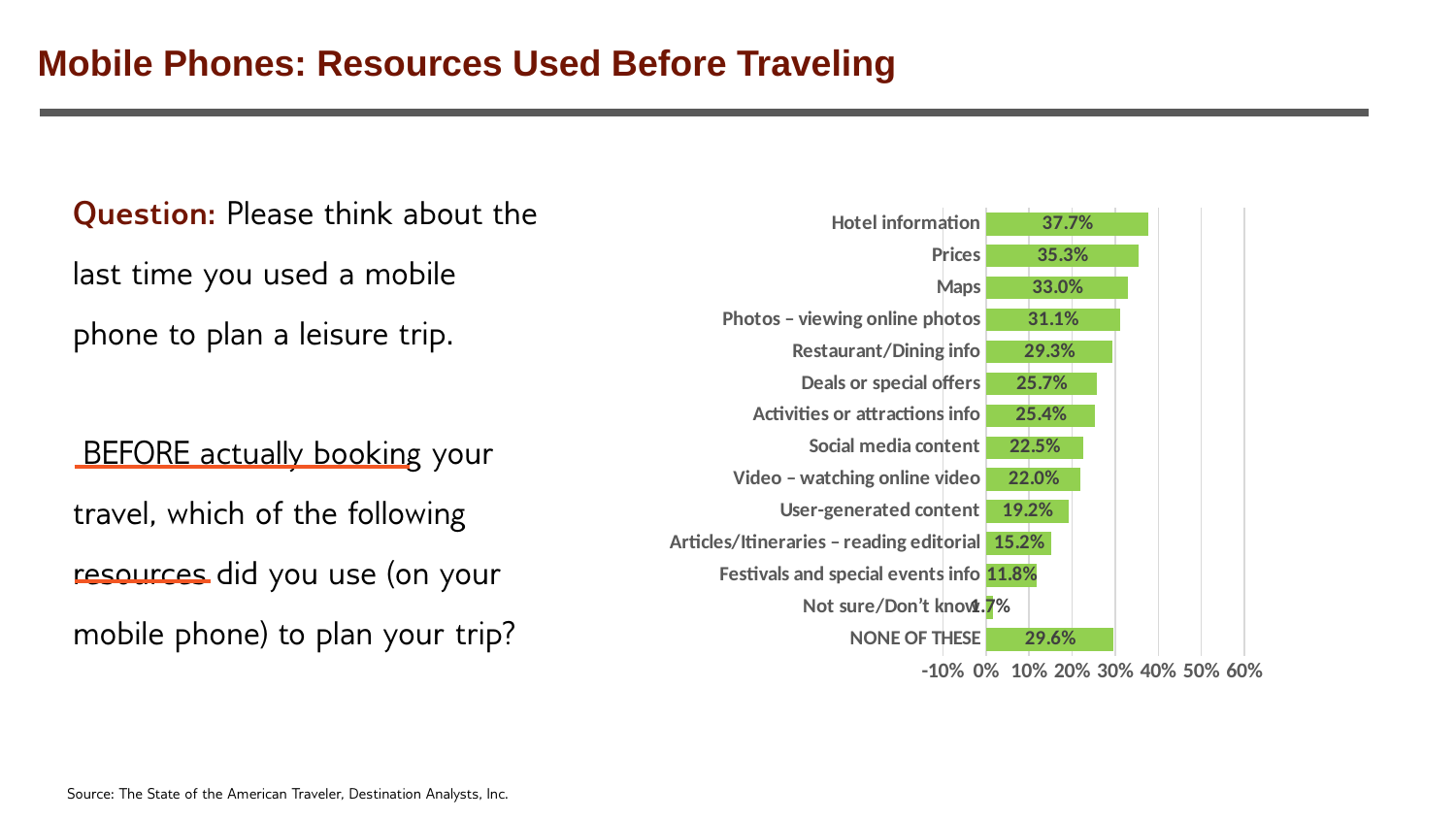

Executive Summary (cont.)
Mobile Phones: Resources Used Before Traveling
Question: Please think about the last time you used a mobile phone to plan a leisure trip.

 BEFORE actually booking your travel, which of the following resources did you use (on your mobile phone) to plan your trip?

### Chart

| Category |  |
|---|---|
| NONE OF THESE | 0.29646697388632876 |
| Not sure/Don’t know | 0.01689708141321045 |
| Festivals and special events info | 0.11776753712237584 |
| Articles/Itineraries – reading editorial | 0.15207373271889402 |
| User-generated content | 0.19150025601638504 |
| Video – watching online video | 0.2201740911418331 |
| Social media content | 0.22529441884280593 |
| Activities or attractions info | 0.25396825396825395 |
| Deals or special offers | 0.2565284178187404 |
| Restaurant/Dining info | 0.29339477726574503 |
| Photos – viewing online photos | 0.31080389144905274 |
| Maps | 0.33026113671274965 |
| Prices | 0.3533026113671275 |
| Hotel information | 0.37736815156169995 |
Source: The State of the American Traveler, Destination Analysts, Inc.